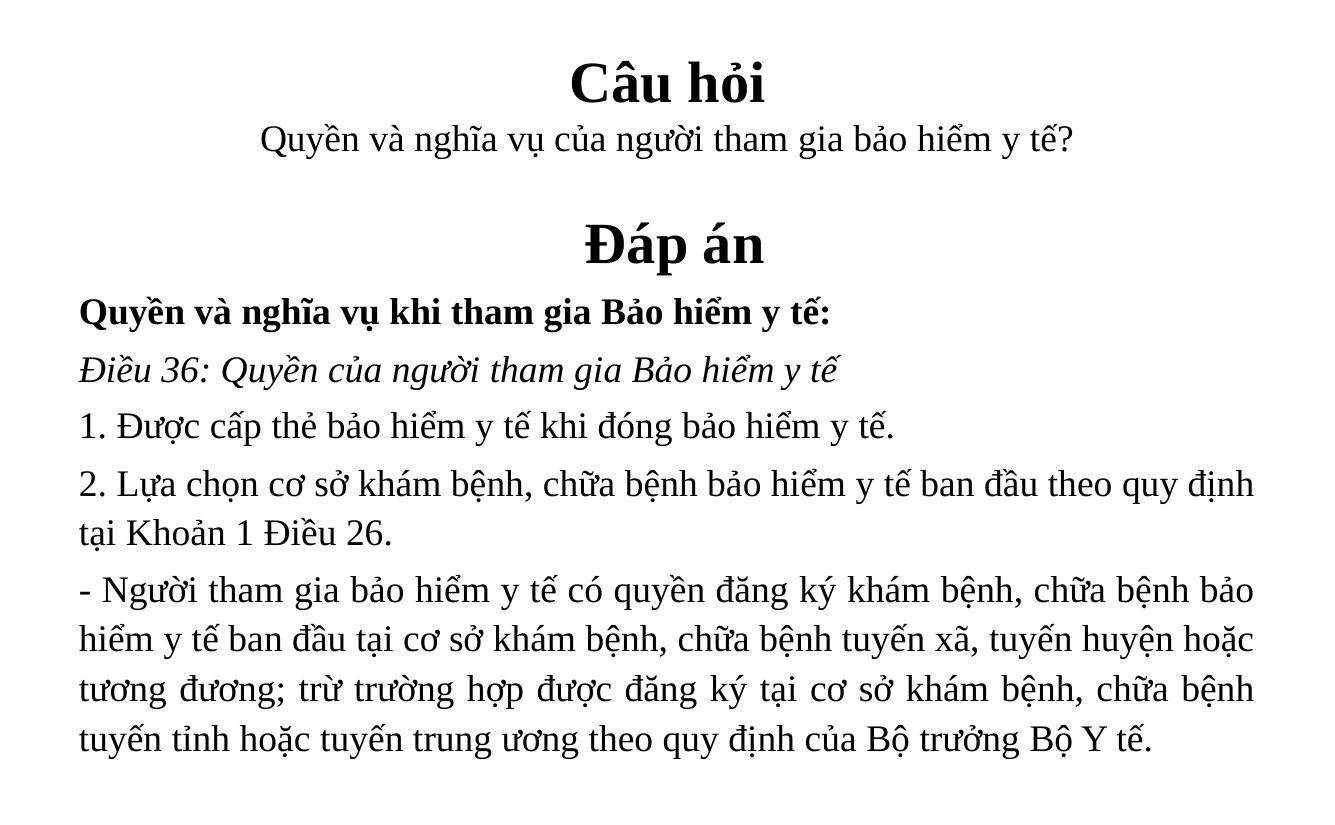

# Câu hỏi Quyền và nghĩa vụ của người tham gia bảo hiểm y tế?
 Đáp án
Quyền và nghĩa vụ khi tham gia Bảo hiểm y tế:
Điều 36: Quyền của người tham gia Bảo hiểm y tế
1. Được cấp thẻ bảo hiểm y tế khi đóng bảo hiểm y tế.
2. Lựa chọn cơ sở khám bệnh, chữa bệnh bảo hiểm y tế ban đầu theo quy định tại Khoản 1 Điều 26.
- Người tham gia bảo hiểm y tế có quyền đăng ký khám bệnh, chữa bệnh bảo hiểm y tế ban đầu tại cơ sở khám bệnh, chữa bệnh tuyến xã, tuyến huyện hoặc tương đương; trừ trường hợp được đăng ký tại cơ sở khám bệnh, chữa bệnh tuyến tỉnh hoặc tuyến trung ương theo quy định của Bộ trưởng Bộ Y tế.